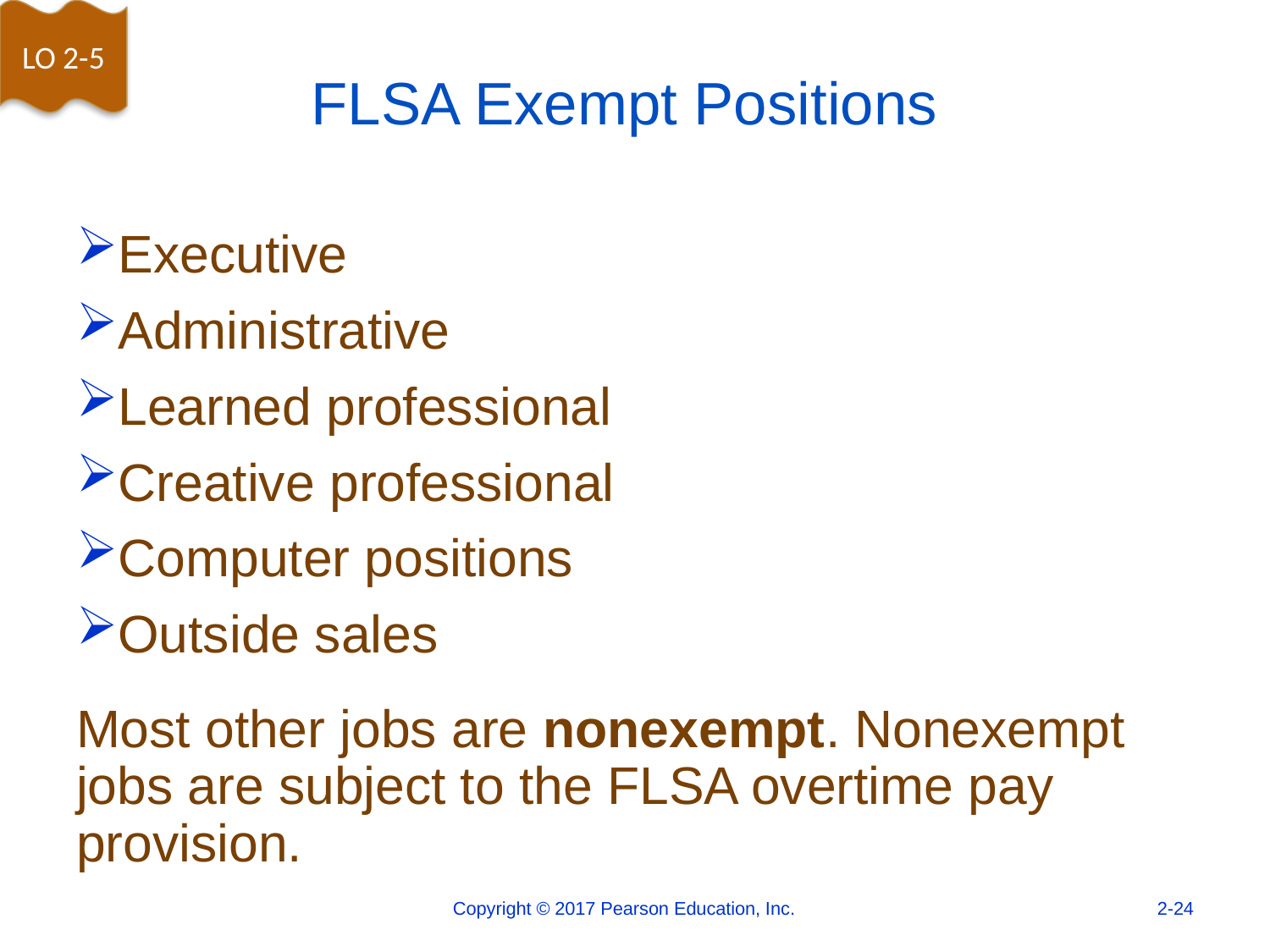

LO 2-5
# FLSA Exempt Positions
Executive
Administrative
Learned professional
Creative professional
Computer positions
Outside sales

Most other jobs are nonexempt. Nonexempt jobs are subject to the FLSA overtime pay provision.
Copyright © 2017 Pearson Education, Inc.
2-24